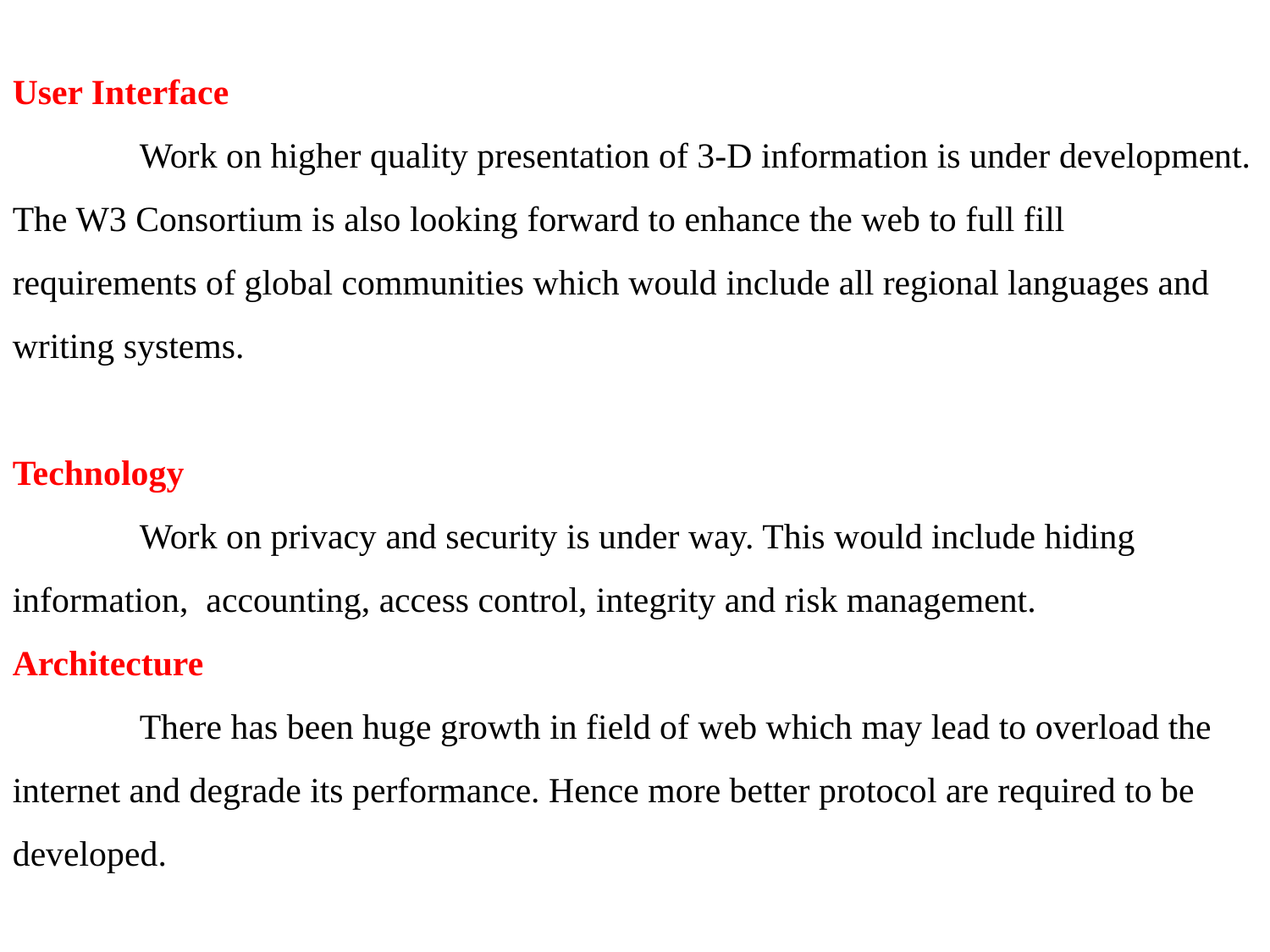

User Interface
	Work on higher quality presentation of 3-D information is under development. The W3 Consortium is also looking forward to enhance the web to full fill requirements of global communities which would include all regional languages and writing systems.

Technology
	Work on privacy and security is under way. This would include hiding information,  accounting, access control, integrity and risk management.
Architecture
	There has been huge growth in field of web which may lead to overload the internet and degrade its performance. Hence more better protocol are required to be developed.